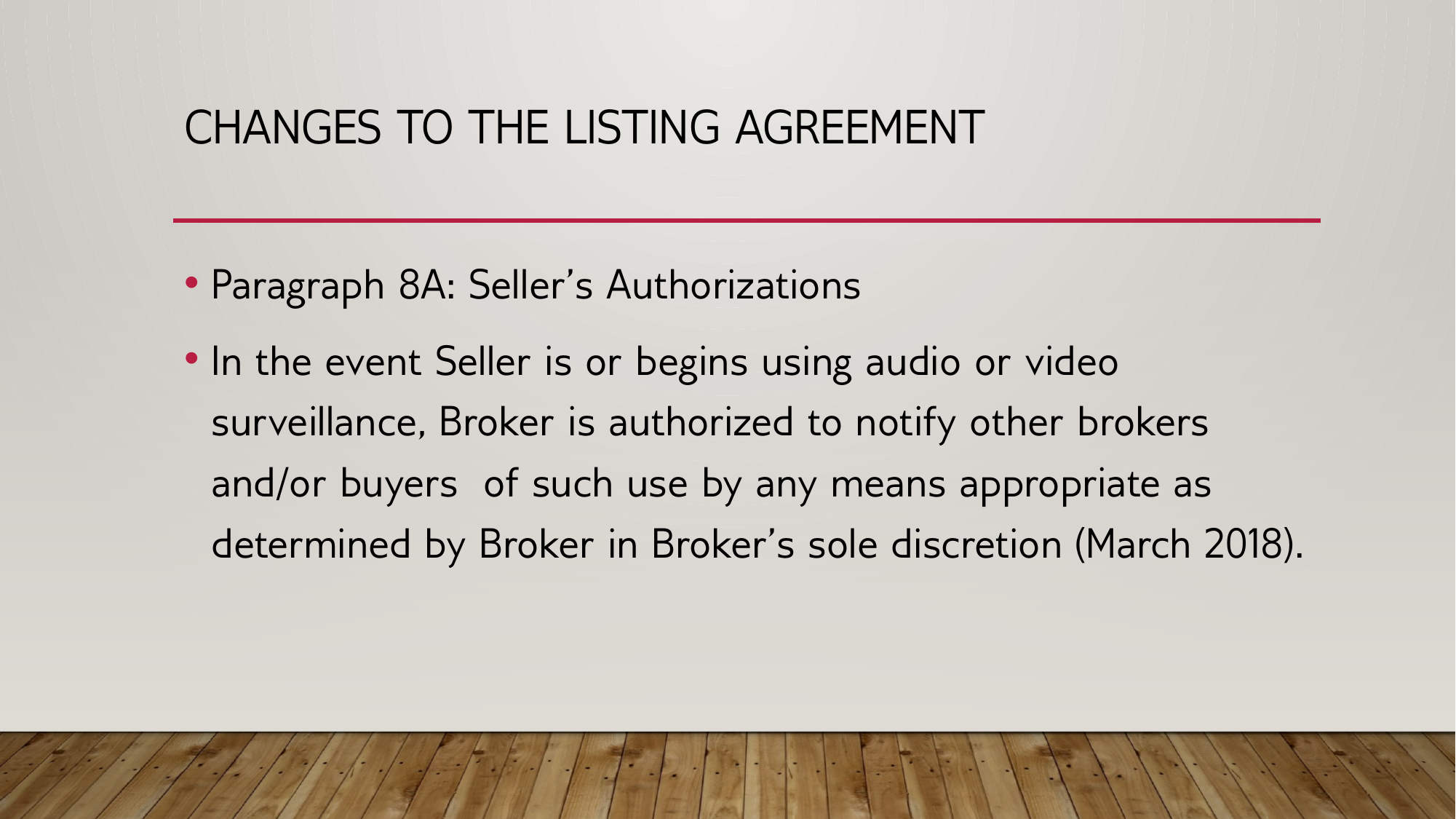

# Changes to the listing agreement
Paragraph 8A: Seller’s Authorizations
In the event Seller is or begins using audio or video surveillance, Broker is authorized to notify other brokers and/or buyers  of such use by any means appropriate as determined by Broker in Broker’s sole discretion (March 2018).